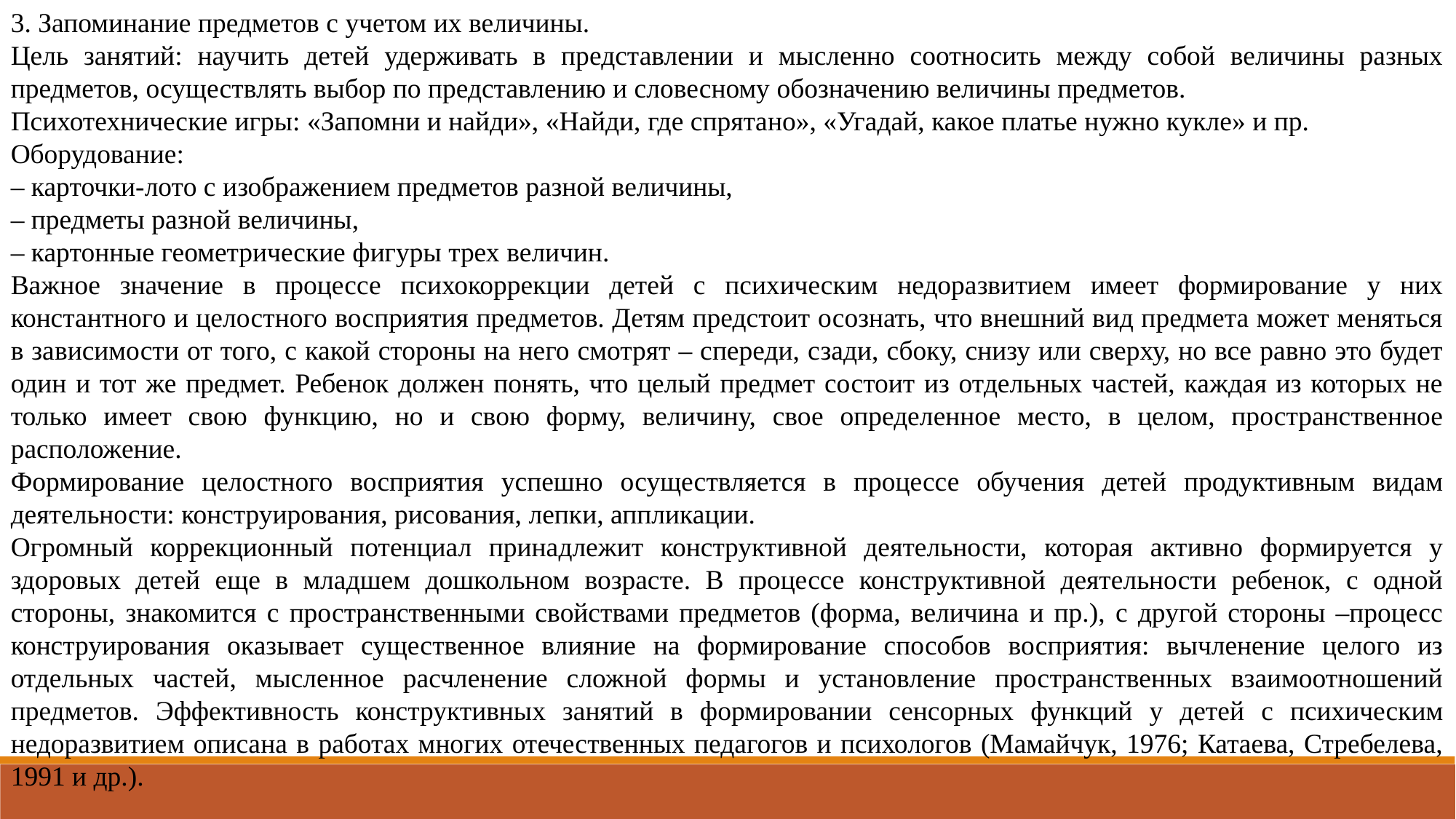

3. Запоминание предметов с учетом их величины.
Цель занятий: научить детей удерживать в представлении и мысленно соотносить между собой величины разных предметов, осуществлять выбор по представлению и словесному обозначению величины предметов.
Психотехнические игры: «Запомни и найди», «Найди, где спрятано», «Угадай, какое платье нужно кукле» и пр.
Оборудование:
– карточки-лото с изображением предметов разной величины,
– предметы разной величины,
– картонные геометрические фигуры трех величин.
Важное значение в процессе психокоррекции детей с психическим недоразвитием имеет формирование у них константного и целостного восприятия предметов. Детям предстоит осознать, что внешний вид предмета может меняться в зависимости от того, с какой стороны на него смотрят – спереди, сзади, сбоку, снизу или сверху, но все равно это будет один и тот же предмет. Ребенок должен понять, что целый предмет состоит из отдельных частей, каждая из которых не только имеет свою функцию, но и свою форму, величину, свое определенное место, в целом, пространственное расположение.
Формирование целостного восприятия успешно осуществляется в процессе обучения детей продуктивным видам деятельности: конструирования, рисования, лепки, аппликации.
Огромный коррекционный потенциал принадлежит конструктивной деятельности, которая активно формируется у здоровых детей еще в младшем дошкольном возрасте. В процессе конструктивной деятельности ребенок, с одной стороны, знакомится с пространственными свойствами предметов (форма, величина и пр.), с другой стороны –процесс конструирования оказывает существенное влияние на формирование способов восприятия: вычленение целого из отдельных частей, мысленное расчленение сложной формы и установление пространственных взаимоотношений предметов. Эффективность конструктивных занятий в формировании сенсорных функций у детей с психическим недоразвитием описана в работах многих отечественных педагогов и психологов (Мамайчук, 1976; Катаева, Стребелева, 1991 и др.).